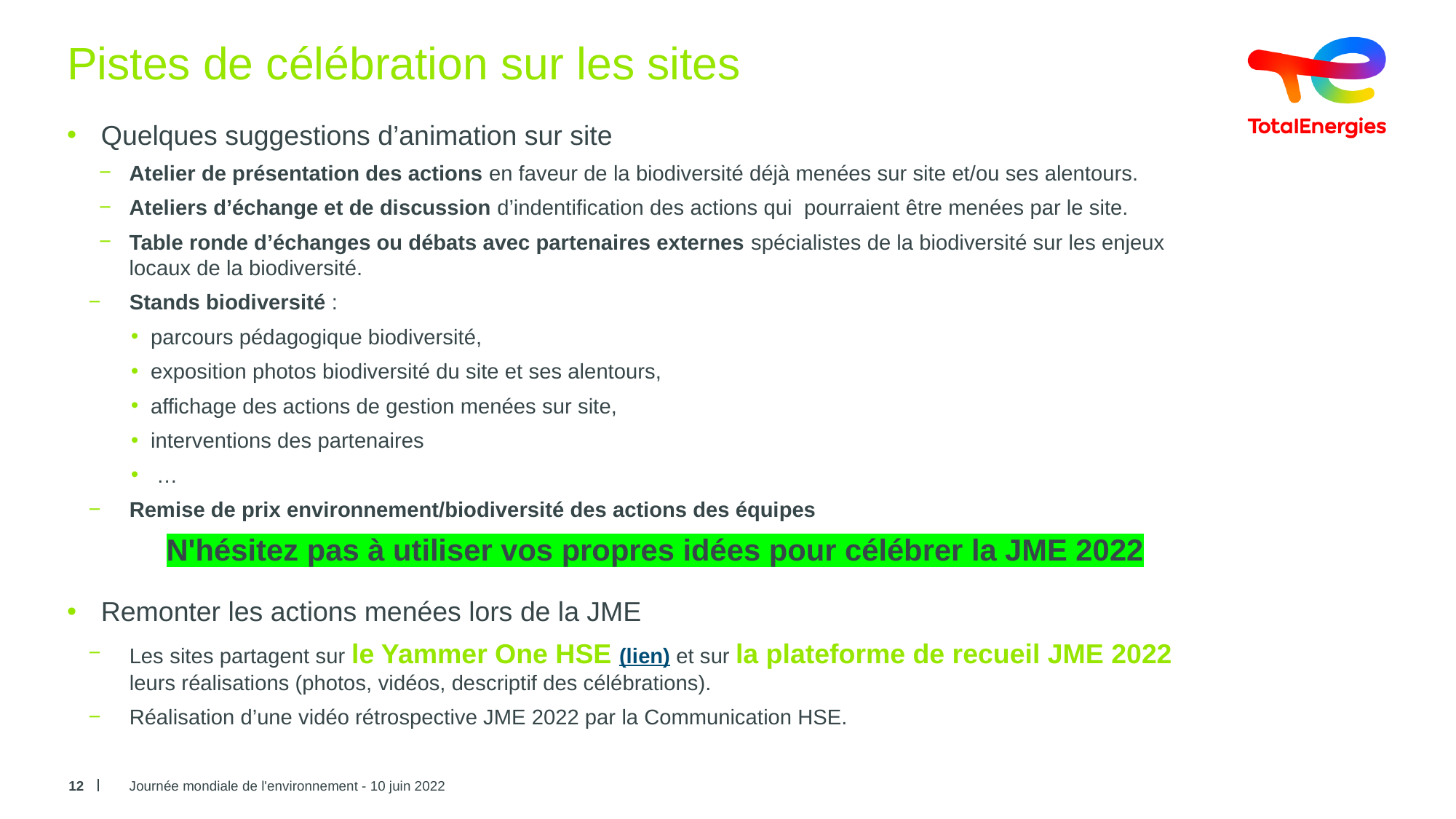

# Pistes de célébration sur les sites
Quelques suggestions d’animation sur site
Atelier de présentation des actions en faveur de la biodiversité déjà menées sur site et/ou ses alentours.
Ateliers d’échange et de discussion d’indentification des actions qui  pourraient être menées par le site.
Table ronde d’échanges ou débats avec partenaires externes spécialistes de la biodiversité sur les enjeux locaux de la biodiversité.
Stands biodiversité :
parcours pédagogique biodiversité,
exposition photos biodiversité du site et ses alentours,
affichage des actions de gestion menées sur site,
interventions des partenaires
 …
Remise de prix environnement/biodiversité des actions des équipes
N'hésitez pas à utiliser vos propres idées pour célébrer la JME 2022

Remonter les actions menées lors de la JME
Les sites partagent sur le Yammer One HSE (lien) et sur la plateforme de recueil JME 2022 leurs réalisations (photos, vidéos, descriptif des célébrations).
Réalisation d’une vidéo rétrospective JME 2022 par la Communication HSE.

12
Journée mondiale de l'environnement - 10 juin 2022